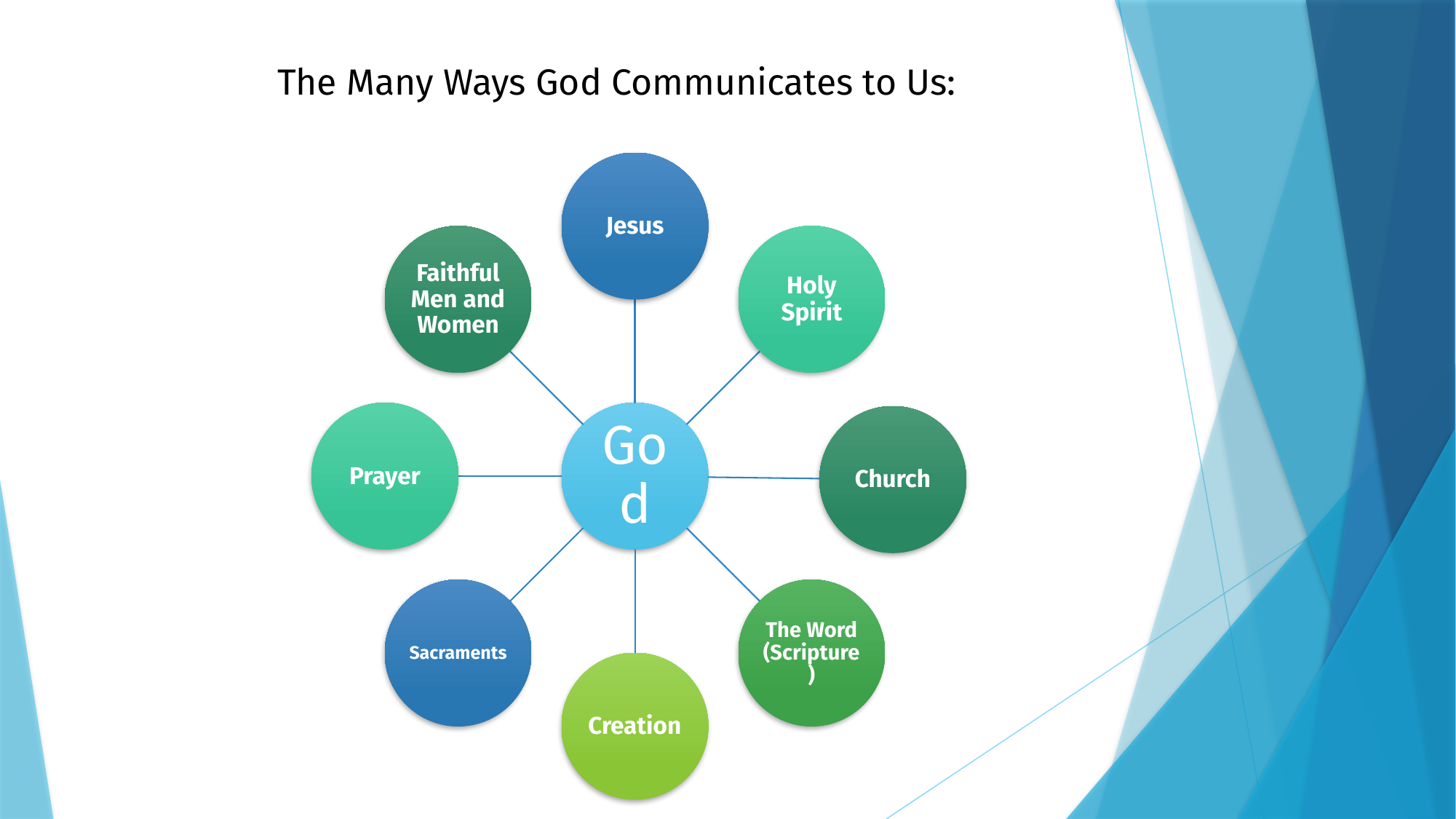

The Many Ways God Communicates to Us:
God

Jesus

Holy Spirit

Church

The Word (Scripture)

Creation

Sacraments

Prayer

Faithful Men and Women